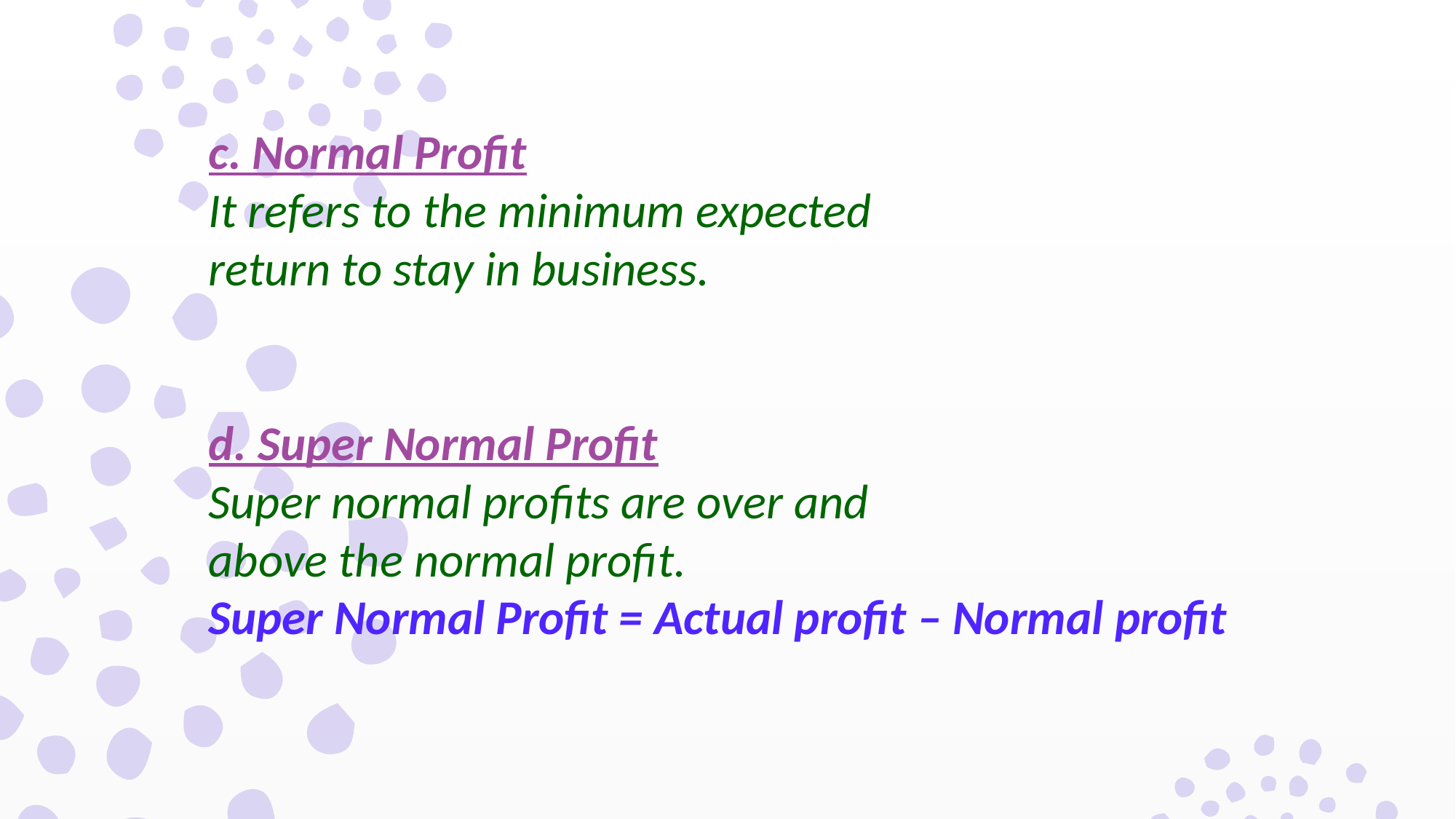

c. Normal Profit
It refers to the minimum expected
return to stay in business.

d. Super Normal Profit
Super normal profits are over and
above the normal profit.
Super Normal Profit = Actual profit – Normal profit